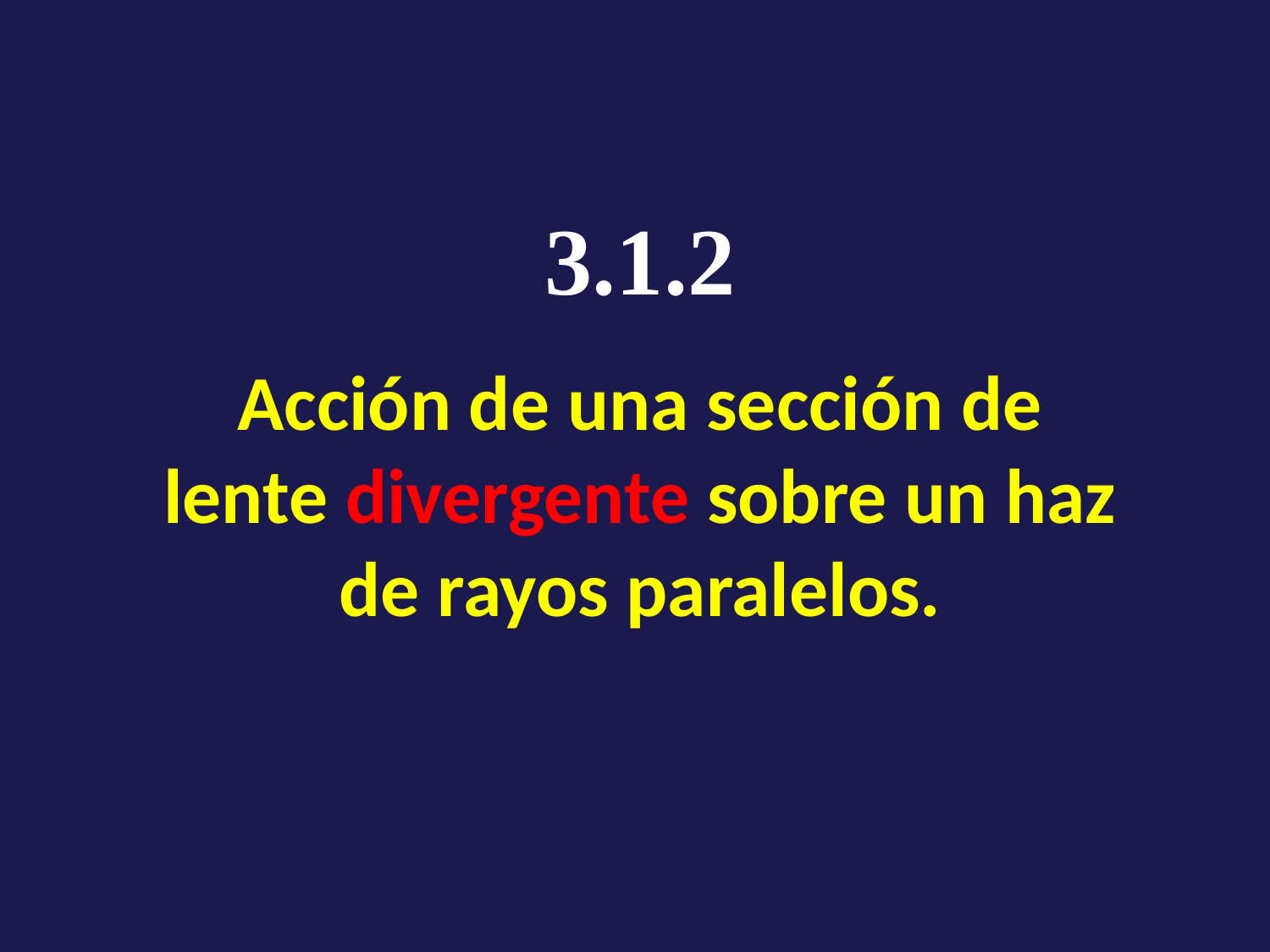

3.1.2
Acción de una sección de lente divergente sobre un haz de rayos paralelos.